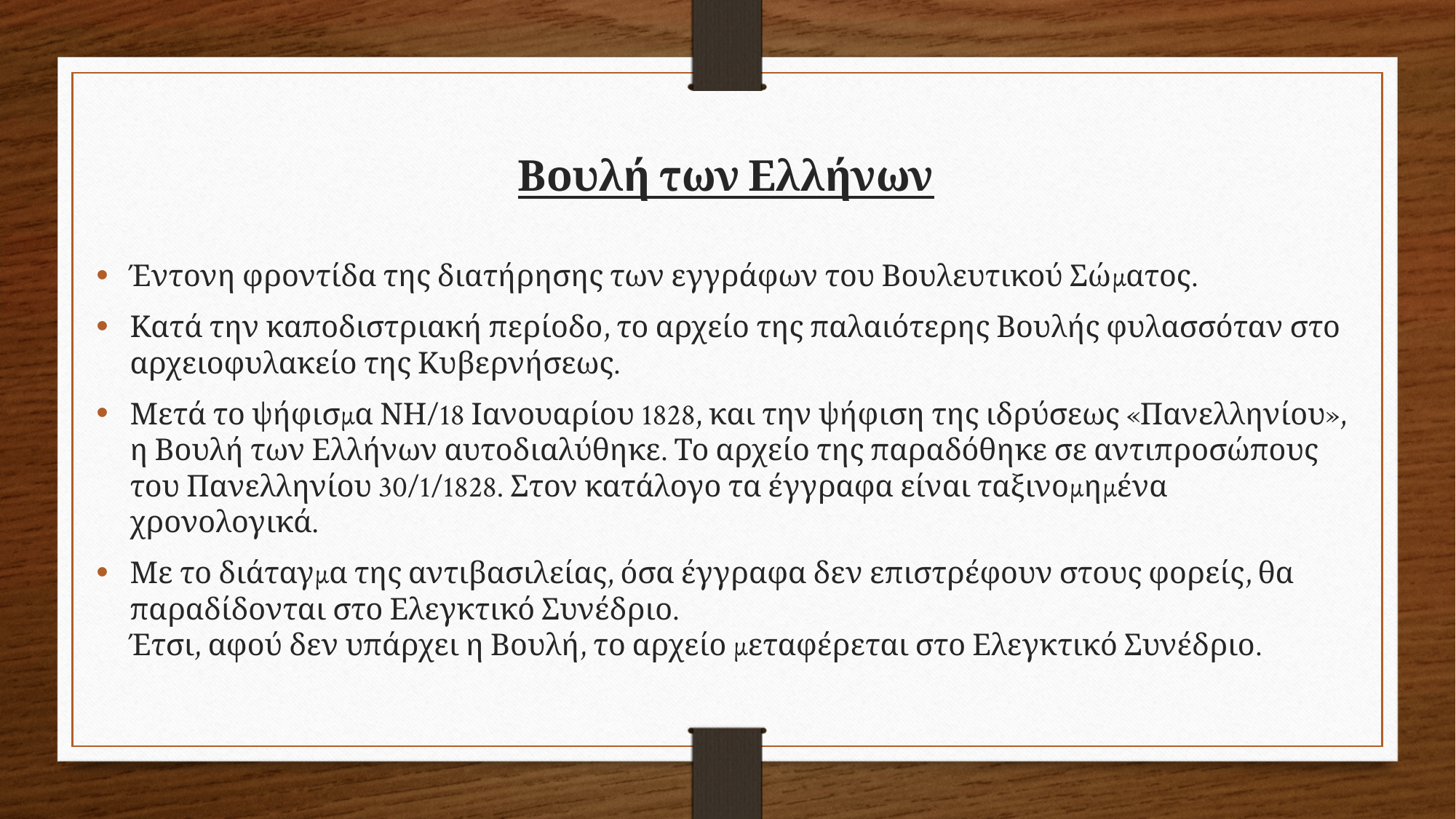

Βουλή των Ελλήνων
Έντονη φροντίδα της διατήρησης των εγγράφων του Βουλευτικού Σώματος.
Κατά την καποδιστριακή περίοδο, το αρχείο της παλαιότερης Βουλής φυλασσόταν στο αρχειοφυλακείο της Κυβερνήσεως.
Μετά το ψήφισμα ΝΗ/18 Ιανουαρίου 1828, και την ψήφιση της ιδρύσεως «Πανελληνίου», η Βουλή των Ελλήνων αυτοδιαλύθηκε. Το αρχείο της παραδόθηκε σε αντιπροσώπους του Πανελληνίου 30/1/1828. Στον κατάλογο τα έγγραφα είναι ταξινομημένα χρονολογικά.
Με το διάταγμα της αντιβασιλείας, όσα έγγραφα δεν επιστρέφουν στους φορείς, θα παραδίδονται στο Ελεγκτικό Συνέδριο.
Έτσι, αφού δεν υπάρχει η Βουλή, το αρχείο μεταφέρεται στο Ελεγκτικό Συνέδριο.